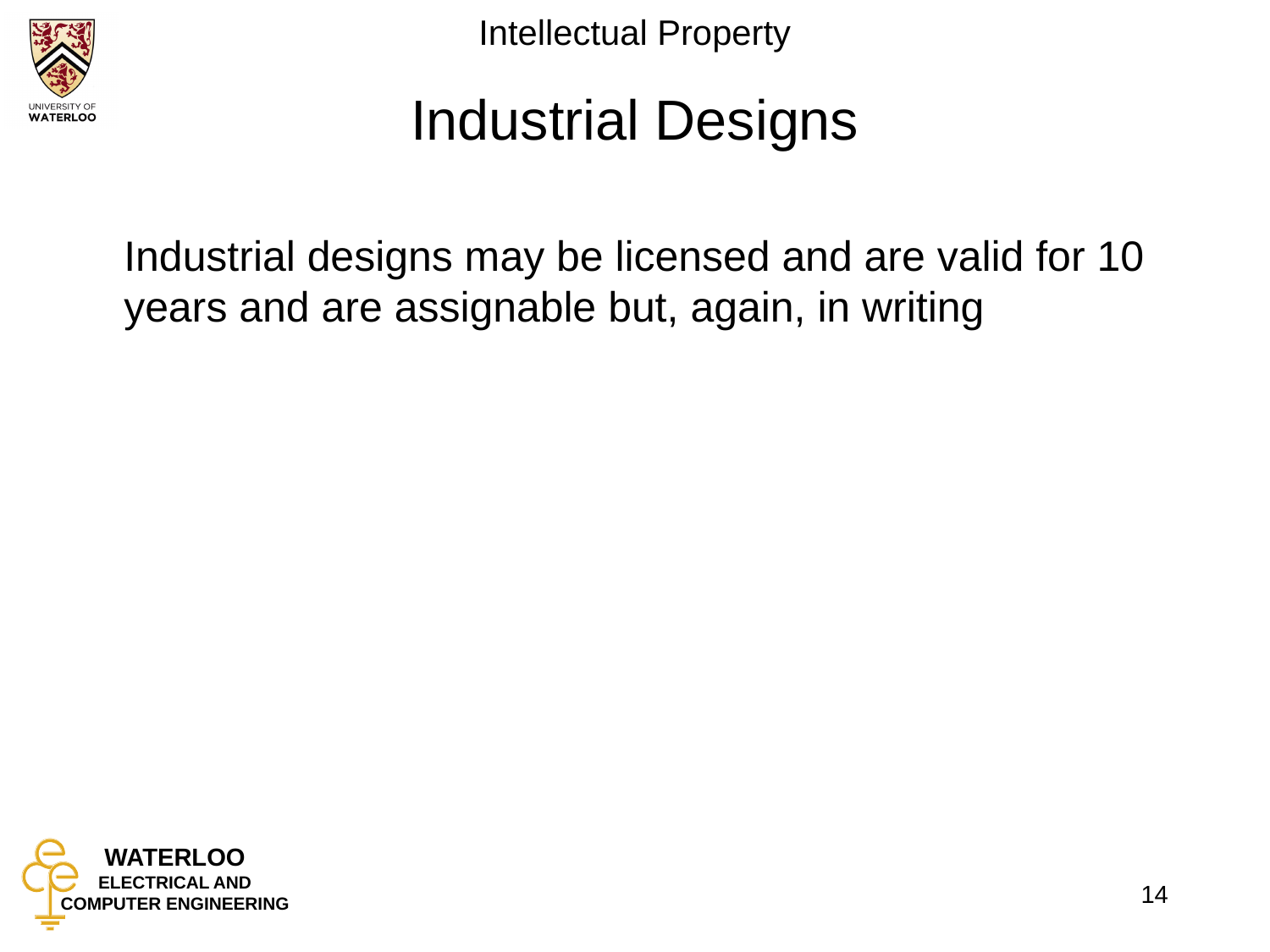

# Industrial Designs
	Industrial designs may be licensed and are valid for 10 years and are assignable but, again, in writing